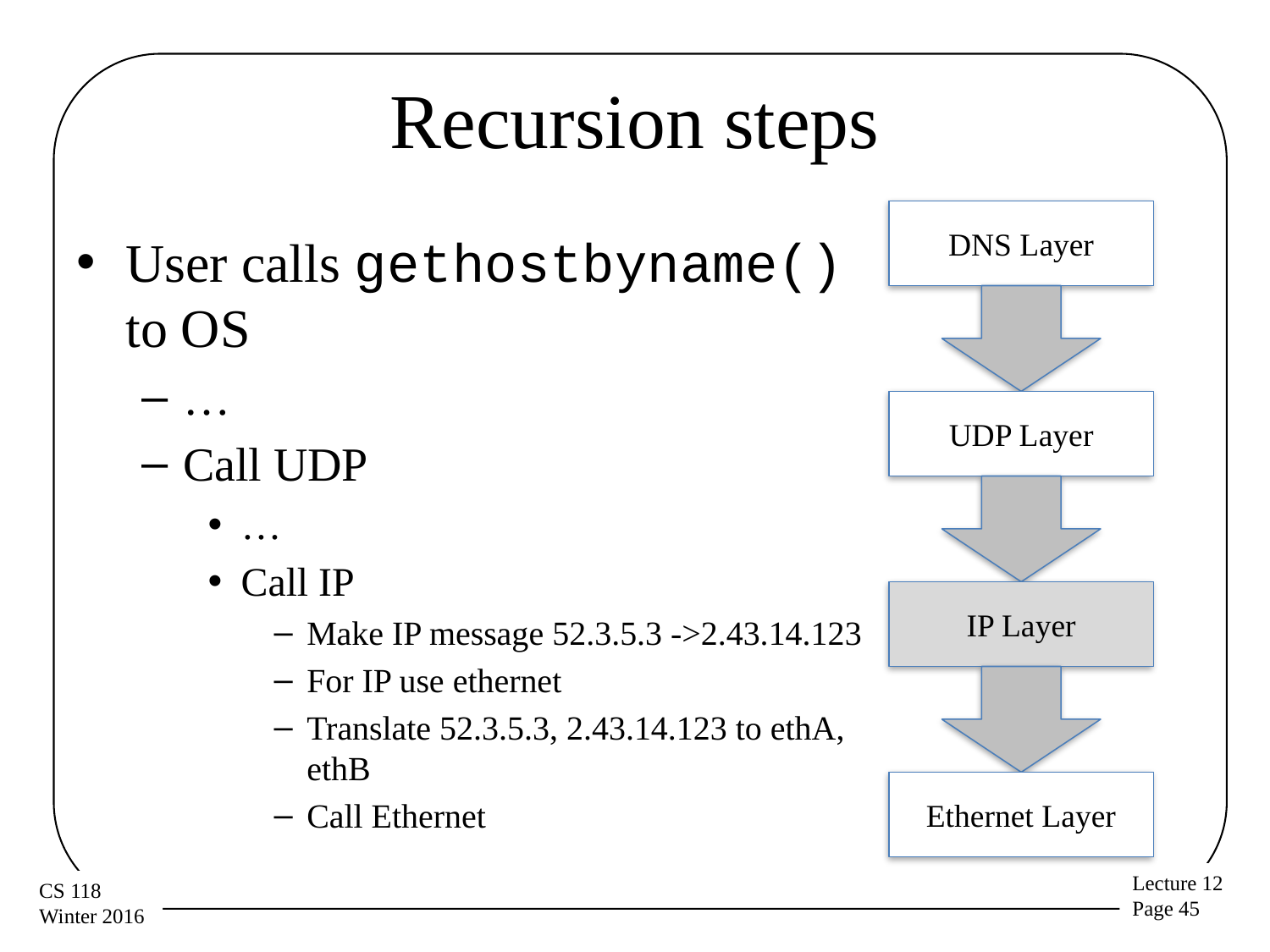

# Recursion steps
DNS Layer
User calls gethostbyname() to OS
…
Call UDP
…
Call IP
Make IP message 52.3.5.3 ->2.43.14.123
For IP use ethernet
Translate 52.3.5.3, 2.43.14.123 to ethA, ethB
Call Ethernet

UDP Layer

IP Layer

Ethernet Layer